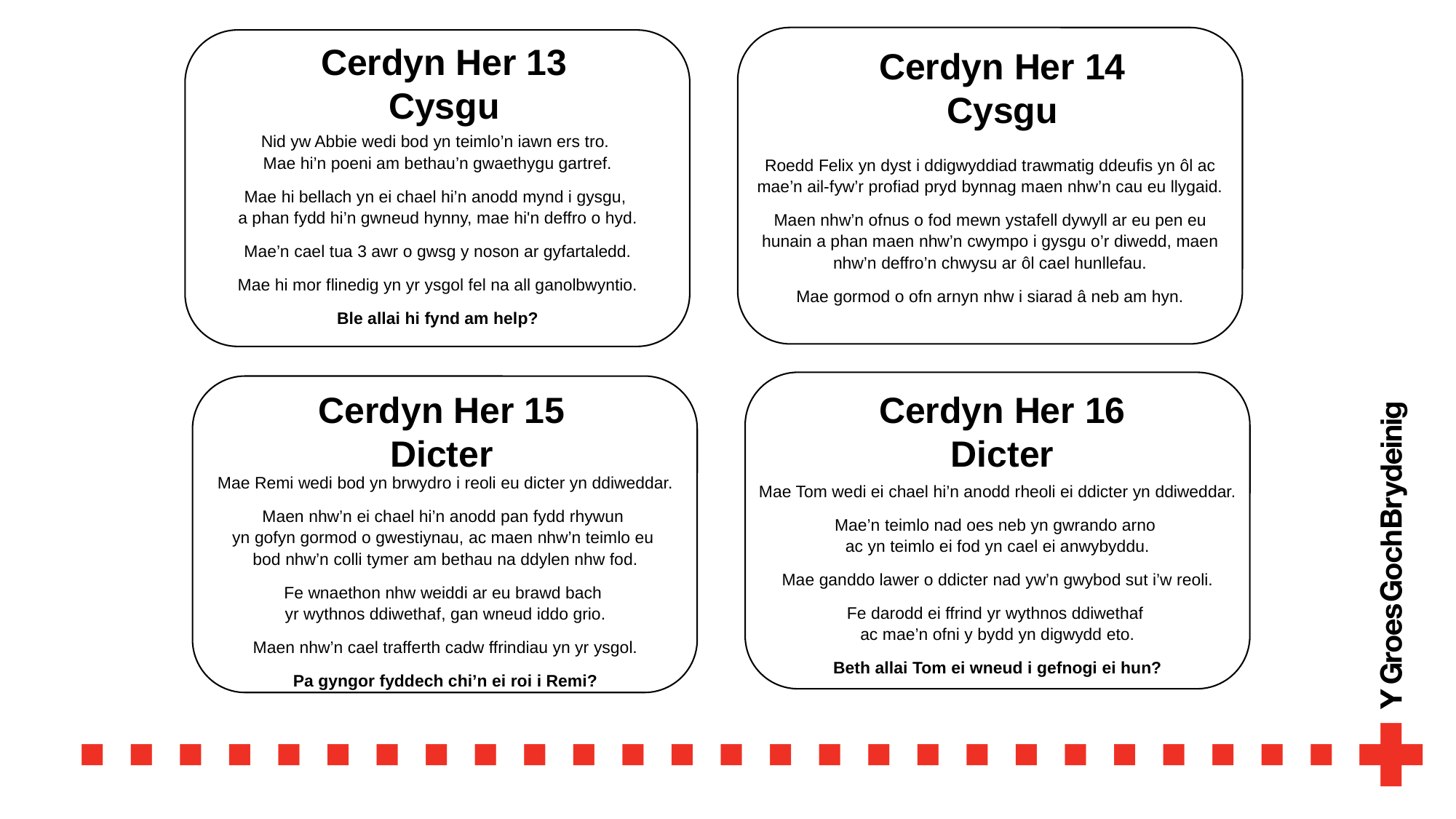

Cerdyn Her 13
Cysgu
Cerdyn Her 14
Cysgu
Nid yw Abbie wedi bod yn teimlo’n iawn ers tro.
Mae hi’n poeni am bethau’n gwaethygu gartref.
Mae hi bellach yn ei chael hi’n anodd mynd i gysgu,
a phan fydd hi’n gwneud hynny, mae hi'n deffro o hyd.
Mae’n cael tua 3 awr o gwsg y noson ar gyfartaledd.
Mae hi mor flinedig yn yr ysgol fel na all ganolbwyntio.
Ble allai hi fynd am help?
Roedd Felix yn dyst i ddigwyddiad trawmatig ddeufis yn ôl ac mae’n ail-fyw’r profiad pryd bynnag maen nhw’n cau eu llygaid.
Maen nhw’n ofnus o fod mewn ystafell dywyll ar eu pen eu hunain a phan maen nhw’n cwympo i gysgu o’r diwedd, maen nhw’n deffro’n chwysu ar ôl cael hunllefau.
Mae gormod o ofn arnyn nhw i siarad â neb am hyn.

Cerdyn Her 15
Dicter
Cerdyn Her 16
Dicter
Mae Remi wedi bod yn brwydro i reoli eu dicter yn ddiweddar.
Maen nhw’n ei chael hi’n anodd pan fydd rhywun
yn gofyn gormod o gwestiynau, ac maen nhw’n teimlo eu
bod nhw’n colli tymer am bethau na ddylen nhw fod.
Fe wnaethon nhw weiddi ar eu brawd bach
yr wythnos ddiwethaf, gan wneud iddo grio.
Maen nhw’n cael trafferth cadw ffrindiau yn yr ysgol.
Pa gyngor fyddech chi’n ei roi i Remi?
Mae Tom wedi ei chael hi’n anodd rheoli ei ddicter yn ddiweddar.
Mae’n teimlo nad oes neb yn gwrando arno
ac yn teimlo ei fod yn cael ei anwybyddu.
Mae ganddo lawer o ddicter nad yw’n gwybod sut i’w reoli.
Fe darodd ei ffrind yr wythnos ddiwethaf
ac mae’n ofni y bydd yn digwydd eto.
Beth allai Tom ei wneud i gefnogi ei hun?